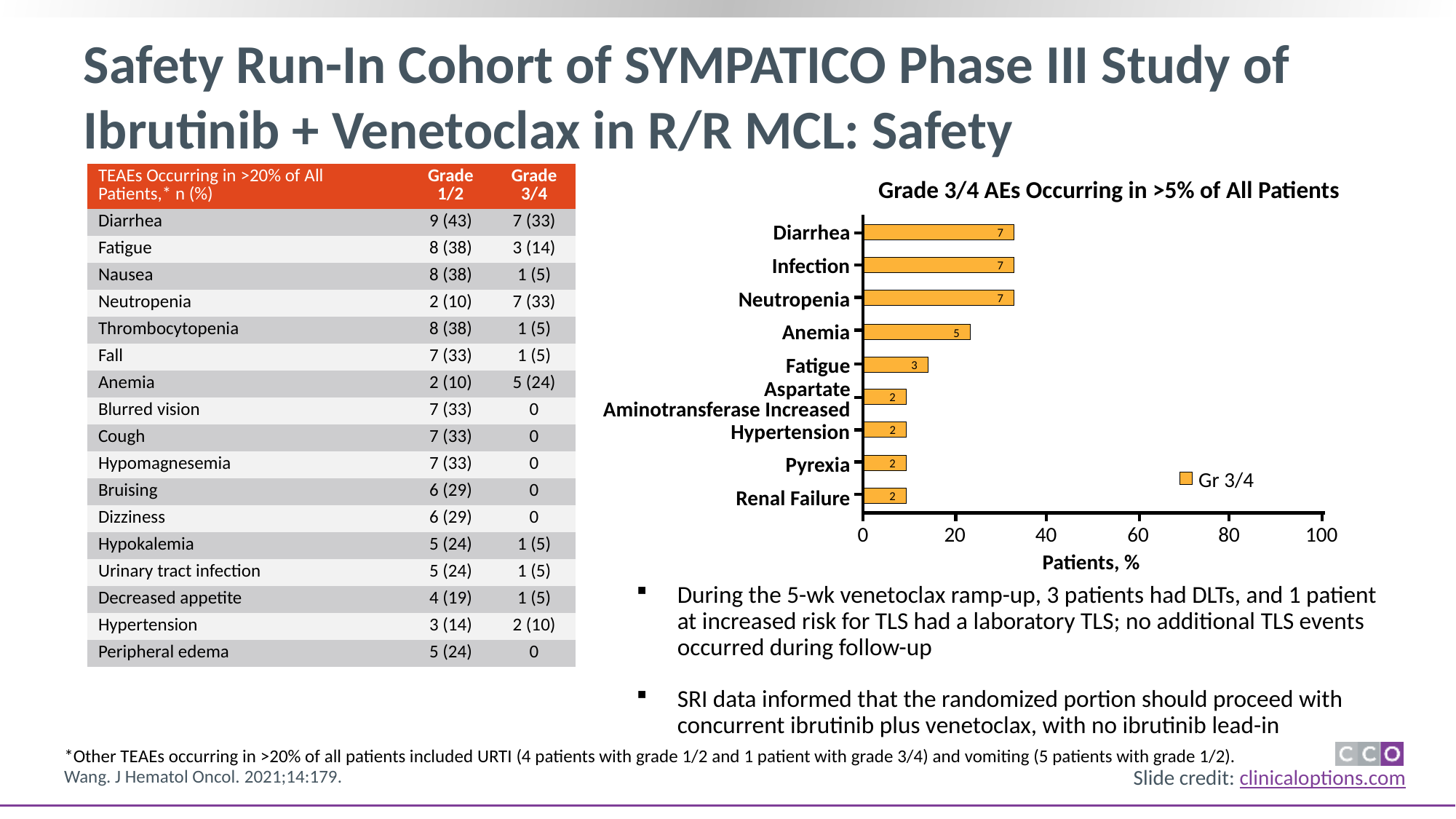

# Safety Run-In Cohort of SYMPATICO Phase III Study of Ibrutinib + Venetoclax in R/R MCL: Safety
| TEAEs Occurring in >20% of All Patients,\* n (%) | Grade 1/2 | Grade 3/4 |
| --- | --- | --- |
| Diarrhea | 9 (43) | 7 (33) |
| Fatigue | 8 (38) | 3 (14) |
| Nausea | 8 (38) | 1 (5) |
| Neutropenia | 2 (10) | 7 (33) |
| Thrombocytopenia | 8 (38) | 1 (5) |
| Fall | 7 (33) | 1 (5) |
| Anemia | 2 (10) | 5 (24) |
| Blurred vision | 7 (33) | 0 |
| Cough | 7 (33) | 0 |
| Hypomagnesemia | 7 (33) | 0 |
| Bruising | 6 (29) | 0 |
| Dizziness | 6 (29) | 0 |
| Hypokalemia | 5 (24) | 1 (5) |
| Urinary tract infection | 5 (24) | 1 (5) |
| Decreased appetite | 4 (19) | 1 (5) |
| Hypertension | 3 (14) | 2 (10) |
| Peripheral edema | 5 (24) | 0 |
Grade 3/4 AEs Occurring in >5% of All Patients

Diarrhea

7
Infection
7
Neutropenia
7
Anemia
5
Fatigue
3
Aspartate Aminotransferase Increased
2
Hypertension
2
Pyrexia
2
Gr 3/4

Renal Failure
2
0
40
60
80
100
20
Patients, %
During the 5-wk venetoclax ramp-up, 3 patients had DLTs, and 1 patient at increased risk for TLS had a laboratory TLS; no additional TLS events occurred during follow-up
SRI data informed that the randomized portion should proceed with concurrent ibrutinib plus venetoclax, with no ibrutinib lead-in

*Other TEAEs occurring in >20% of all patients included URTI (4 patients with grade 1/2 and 1 patient with grade 3/4) and vomiting (5 patients with grade 1/2).
Wang. J Hematol Oncol. 2021;14:179.